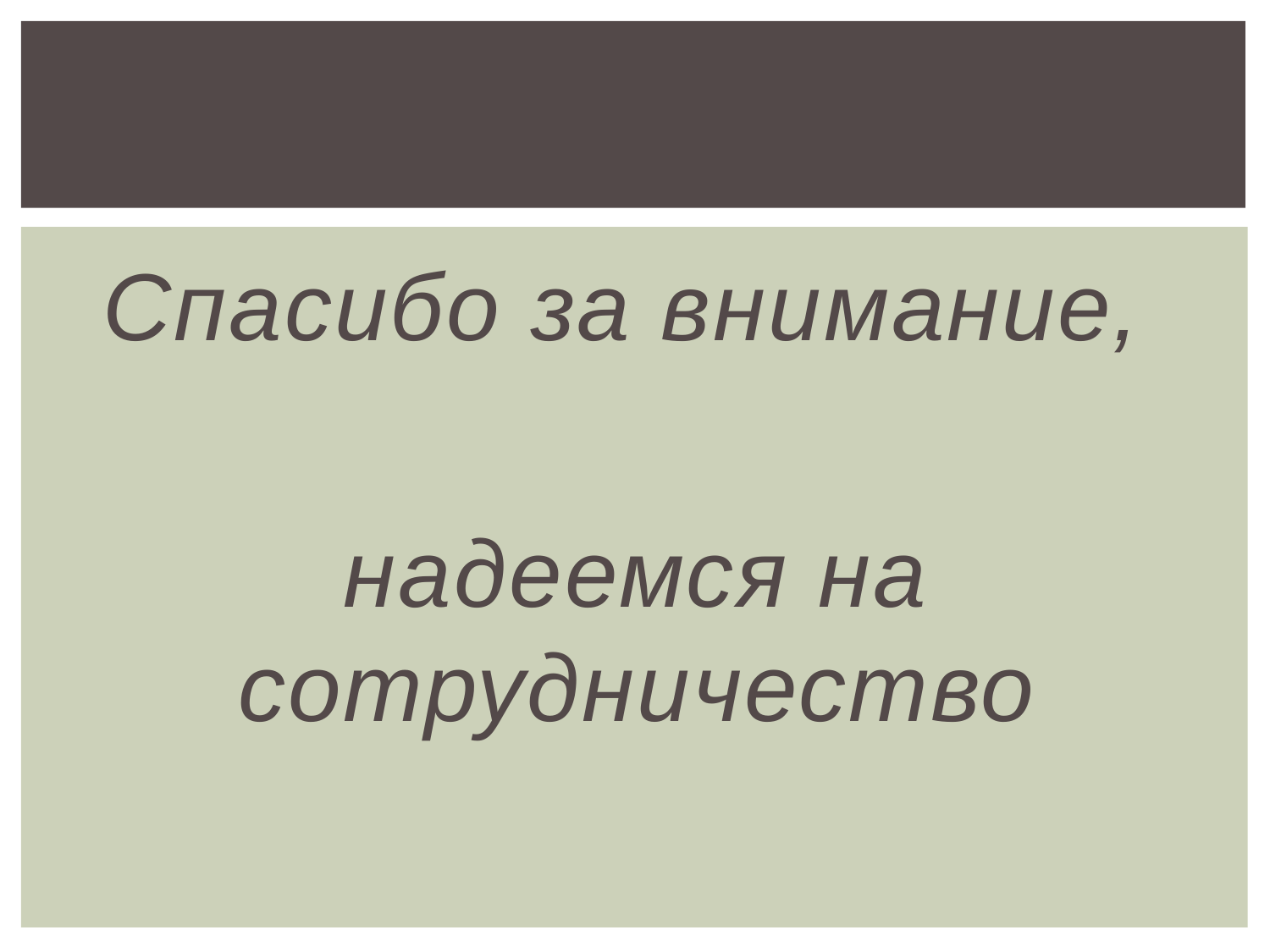

#
Спасибо за внимание,

надеемся на сотрудничество